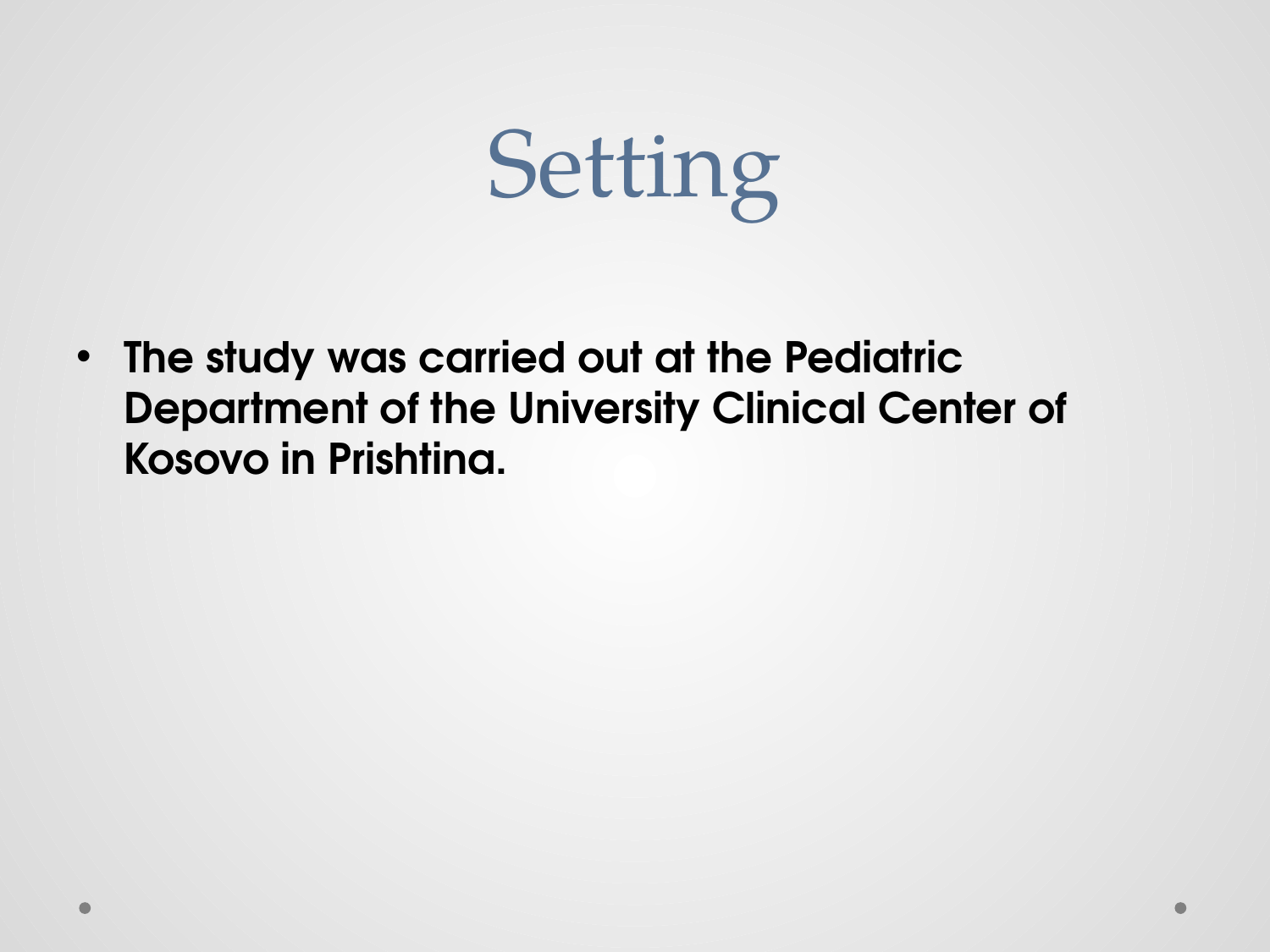

# Setting
The study was carried out at the Pediatric Department of the University Clinical Center of Kosovo in Prishtina.